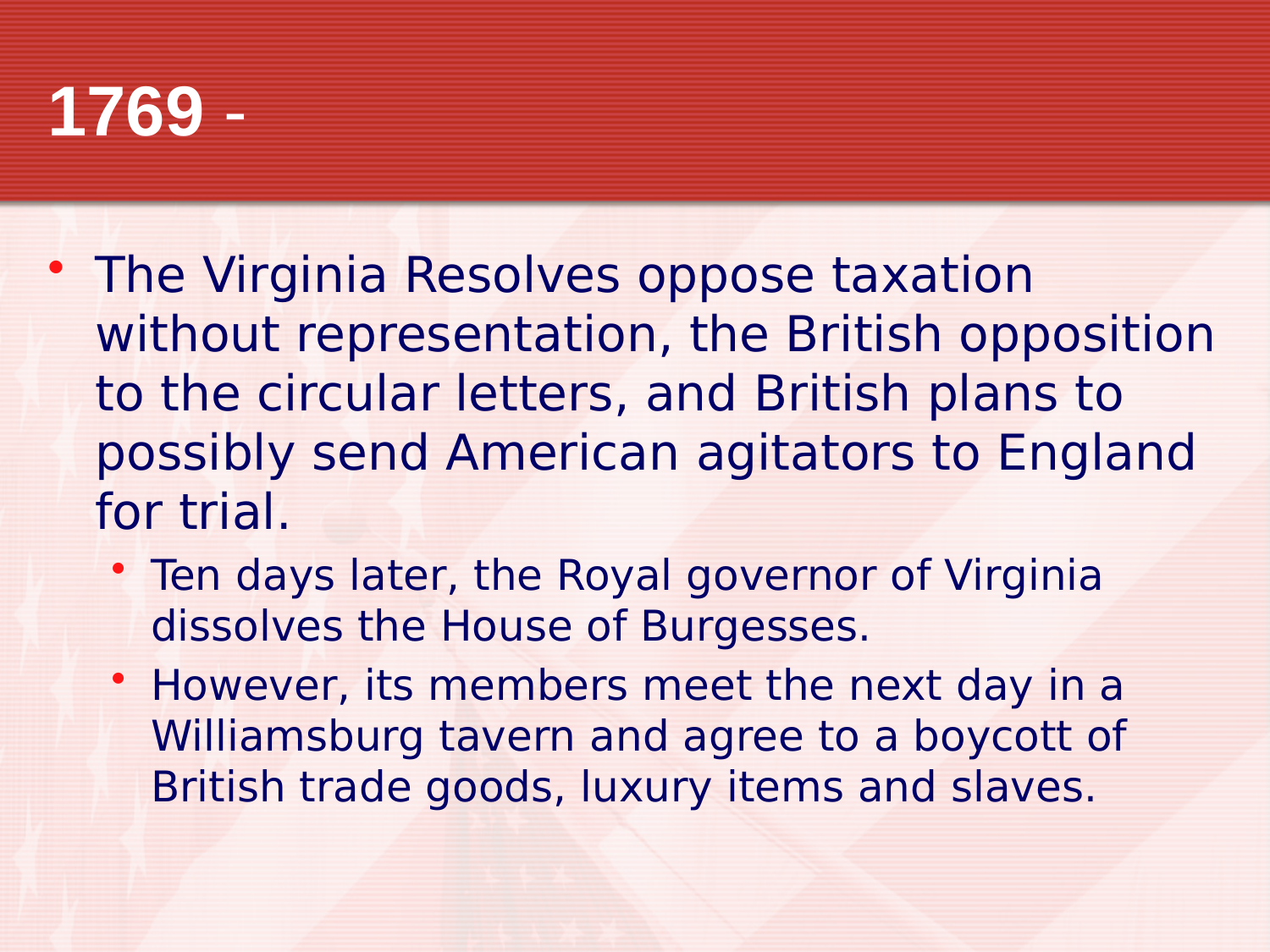

# 1769 -
The Virginia Resolves oppose taxation without representation, the British opposition to the circular letters, and British plans to possibly send American agitators to England for trial.
Ten days later, the Royal governor of Virginia dissolves the House of Burgesses.
However, its members meet the next day in a Williamsburg tavern and agree to a boycott of British trade goods, luxury items and slaves.